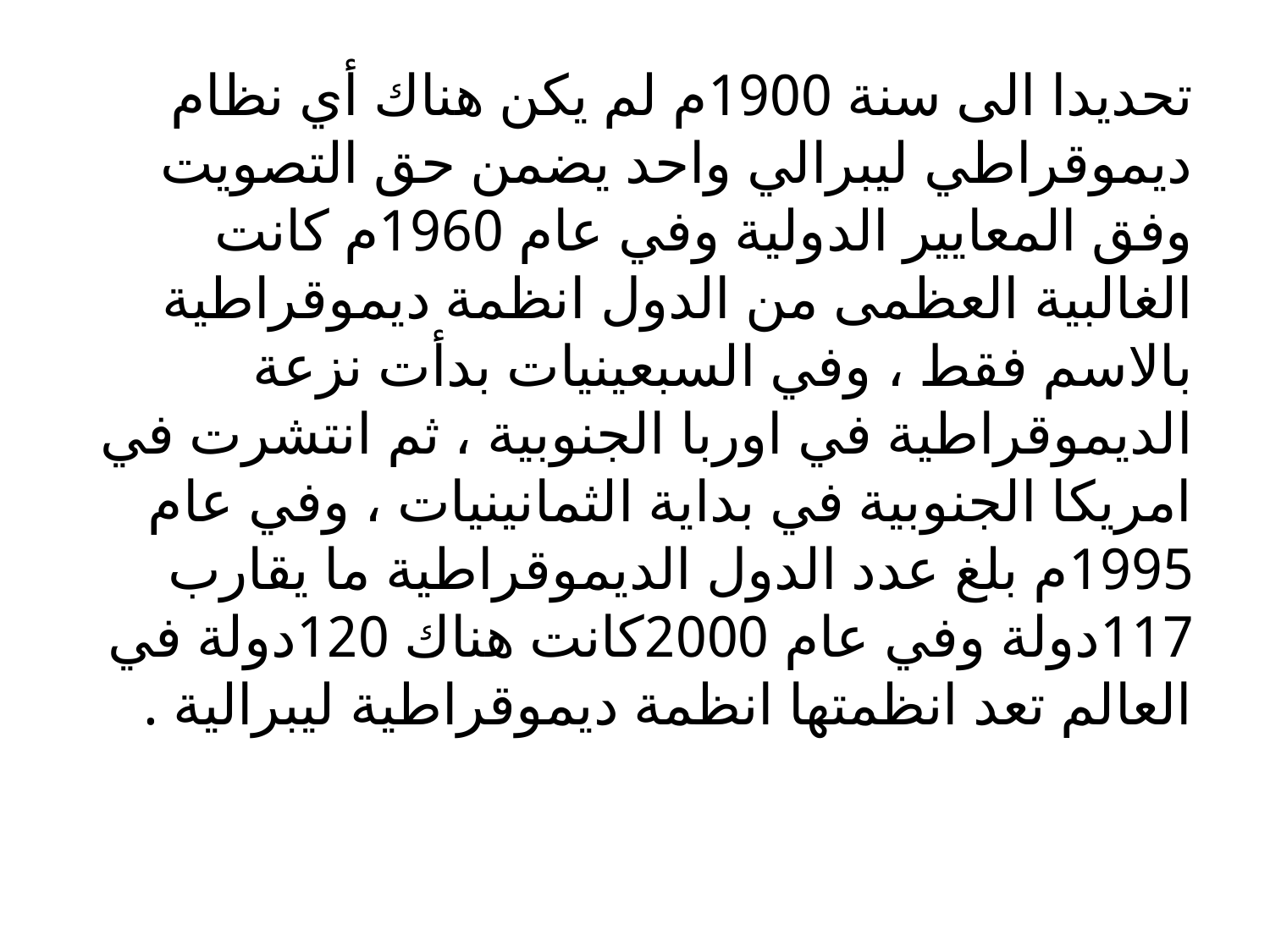

#
تحديدا الى سنة 1900م لم يكن هناك أي نظام ديموقراطي ليبرالي واحد يضمن حق التصويت وفق المعايير الدولية وفي عام 1960م كانت الغالبية العظمى من الدول انظمة ديموقراطية بالاسم فقط ، وفي السبعينيات بدأت نزعة الديموقراطية في اوربا الجنوبية ، ثم انتشرت في امريكا الجنوبية في بداية الثمانينيات ، وفي عام 1995م بلغ عدد الدول الديموقراطية ما يقارب 117دولة وفي عام 2000كانت هناك 120دولة في العالم تعد انظمتها انظمة ديموقراطية ليبرالية .